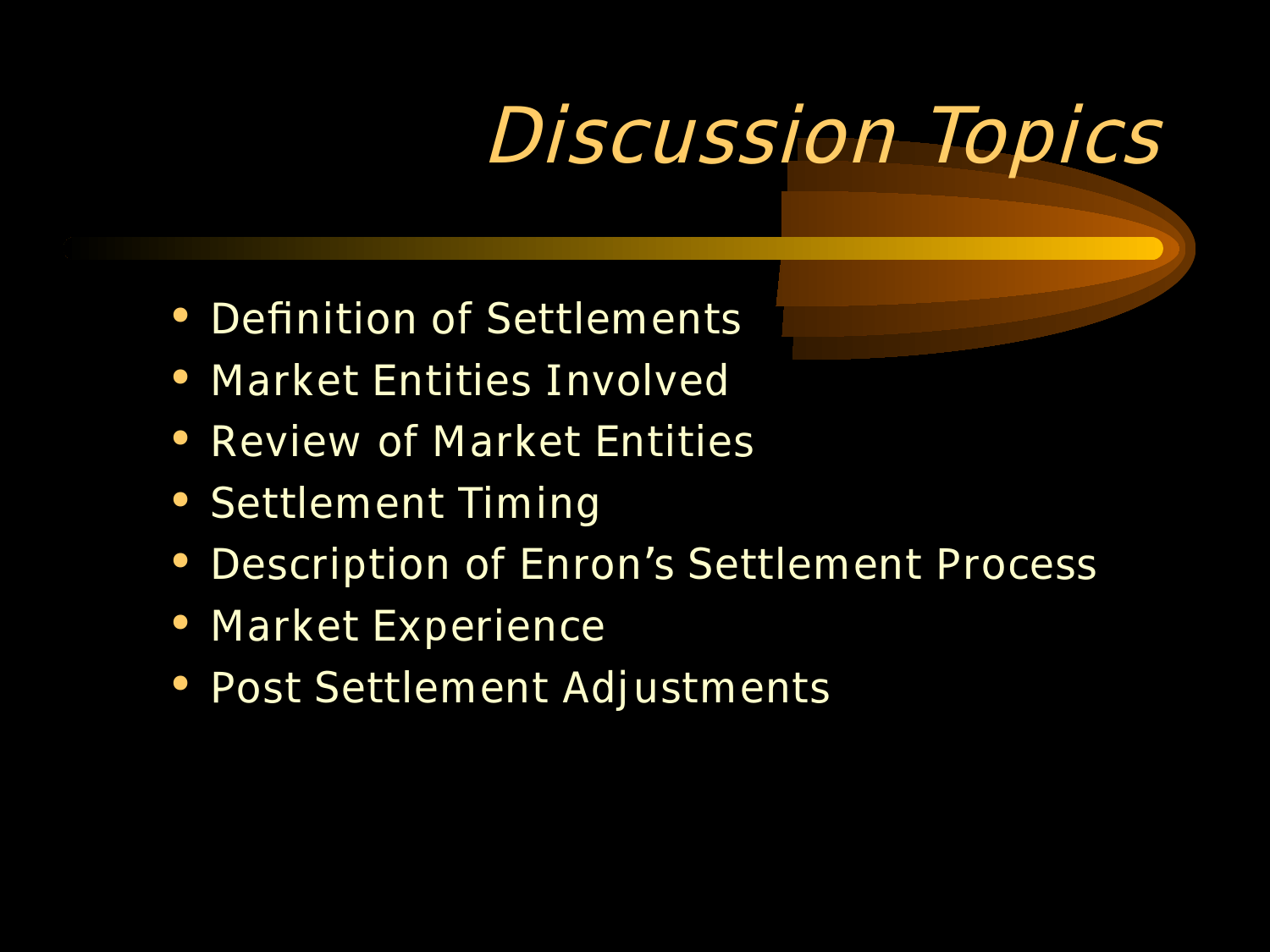

# Discussion Topics
Definition of Settlements
Market Entities Involved
Review of Market Entities
Settlement Timing
Description of Enron’s Settlement Process
Market Experience
Post Settlement Adjustments